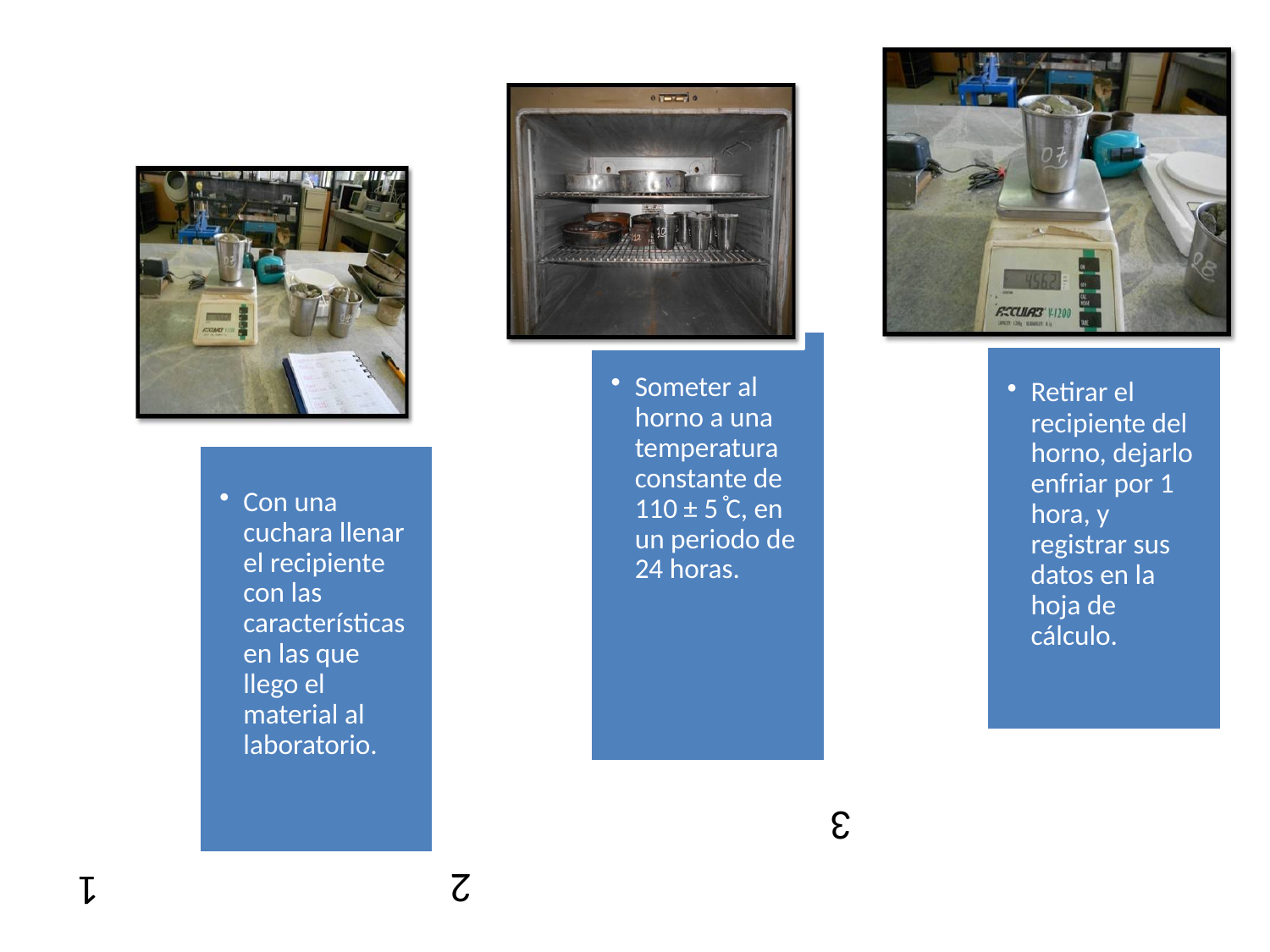

1
Con una cuchara llenar el recipiente con las características en las que llego el material al laboratorio.
2
Someter al horno a una temperatura constante de 110 ± 5 ̊C, en un periodo de 24 horas.
3
Retirar el recipiente del horno, dejarlo enfriar por 1 hora, y registrar sus datos en la hoja de cálculo.